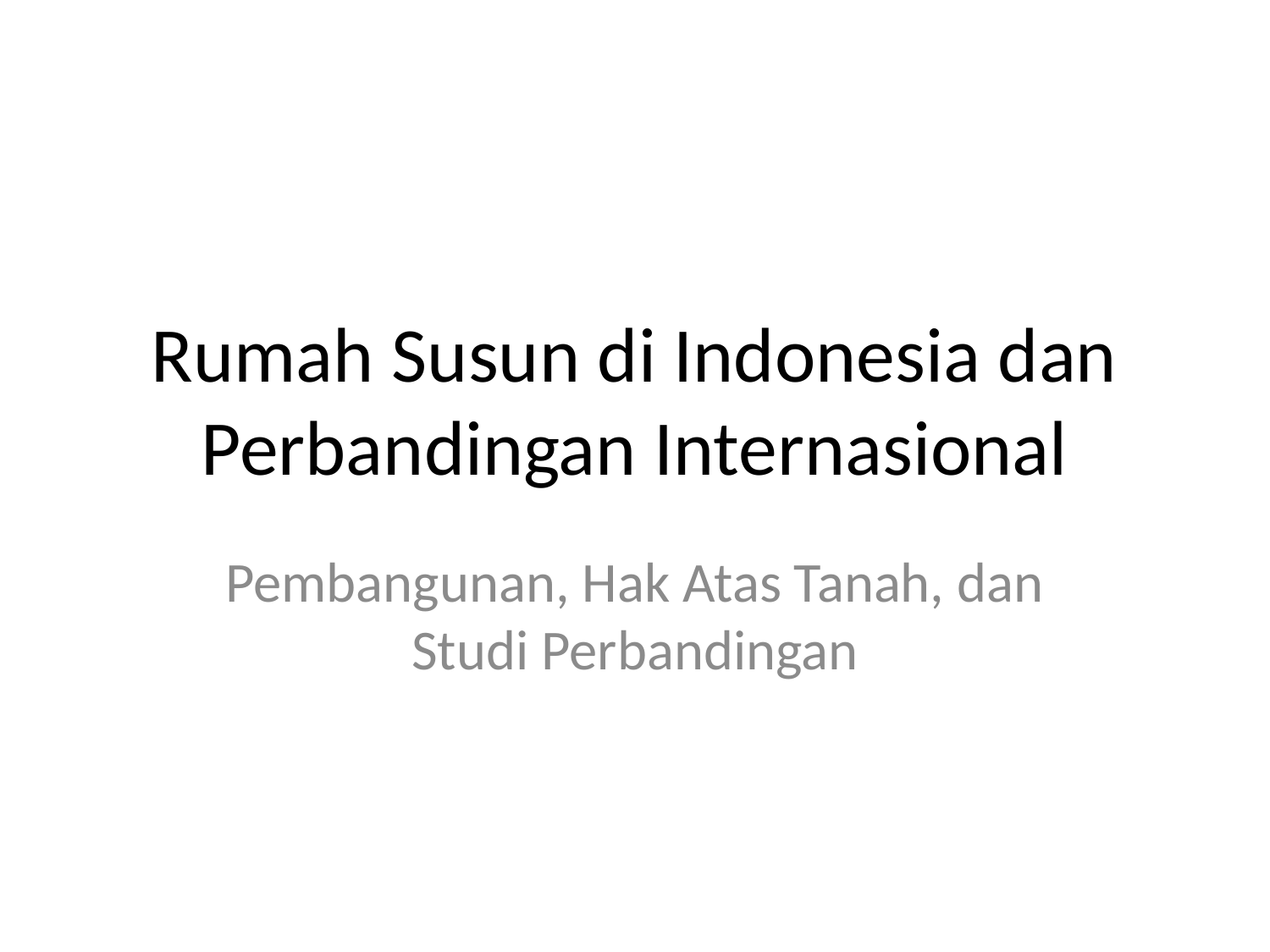

# Rumah Susun di Indonesia dan Perbandingan Internasional
Pembangunan, Hak Atas Tanah, dan Studi Perbandingan